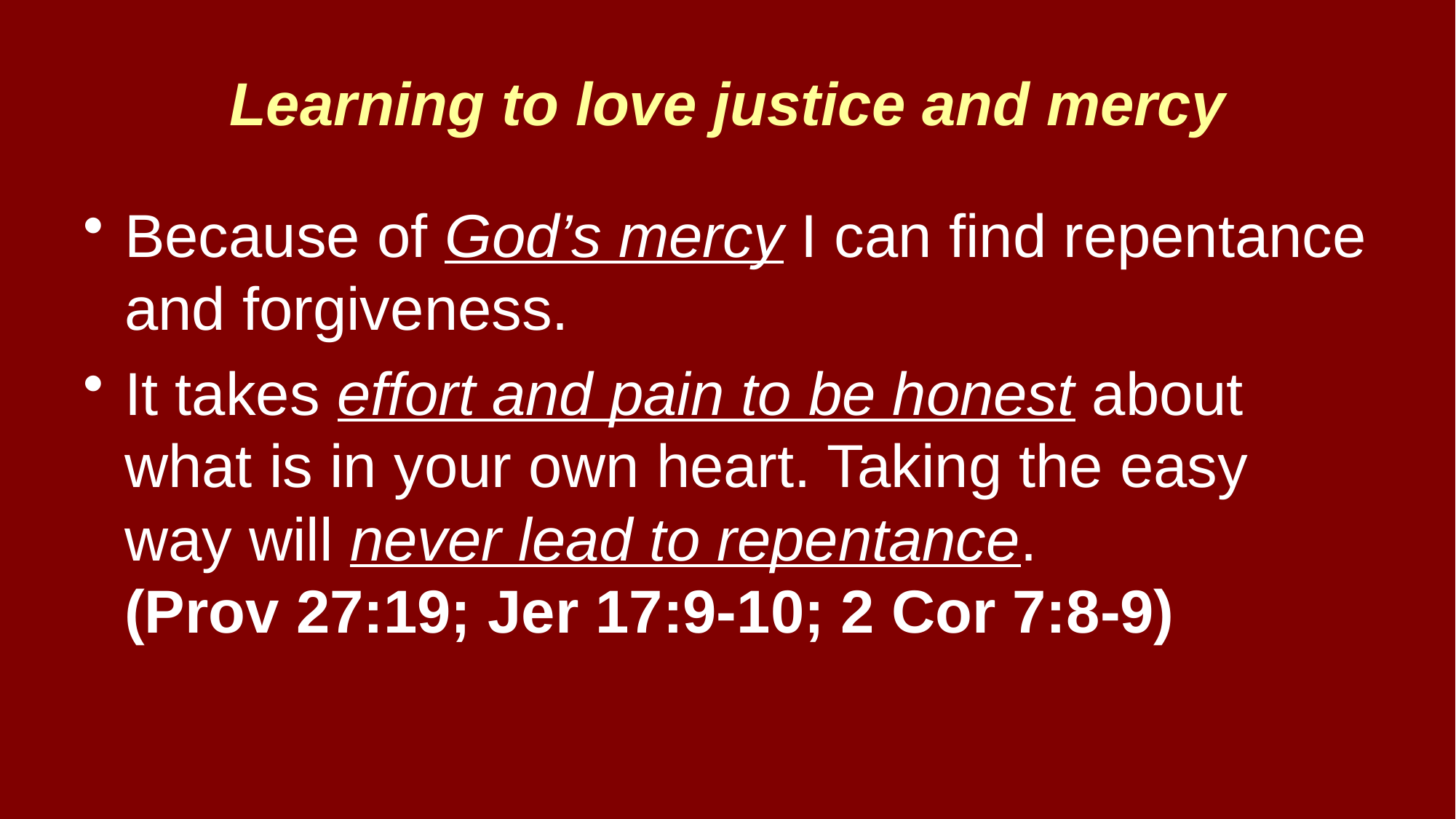

# Learning to love justice and mercy
Because of God’s mercy I can find repentance and forgiveness.
It takes effort and pain to be honest about what is in your own heart. Taking the easy way will never lead to repentance.
(Prov 27:19; Jer 17:9-10; 2 Cor 7:8-9)